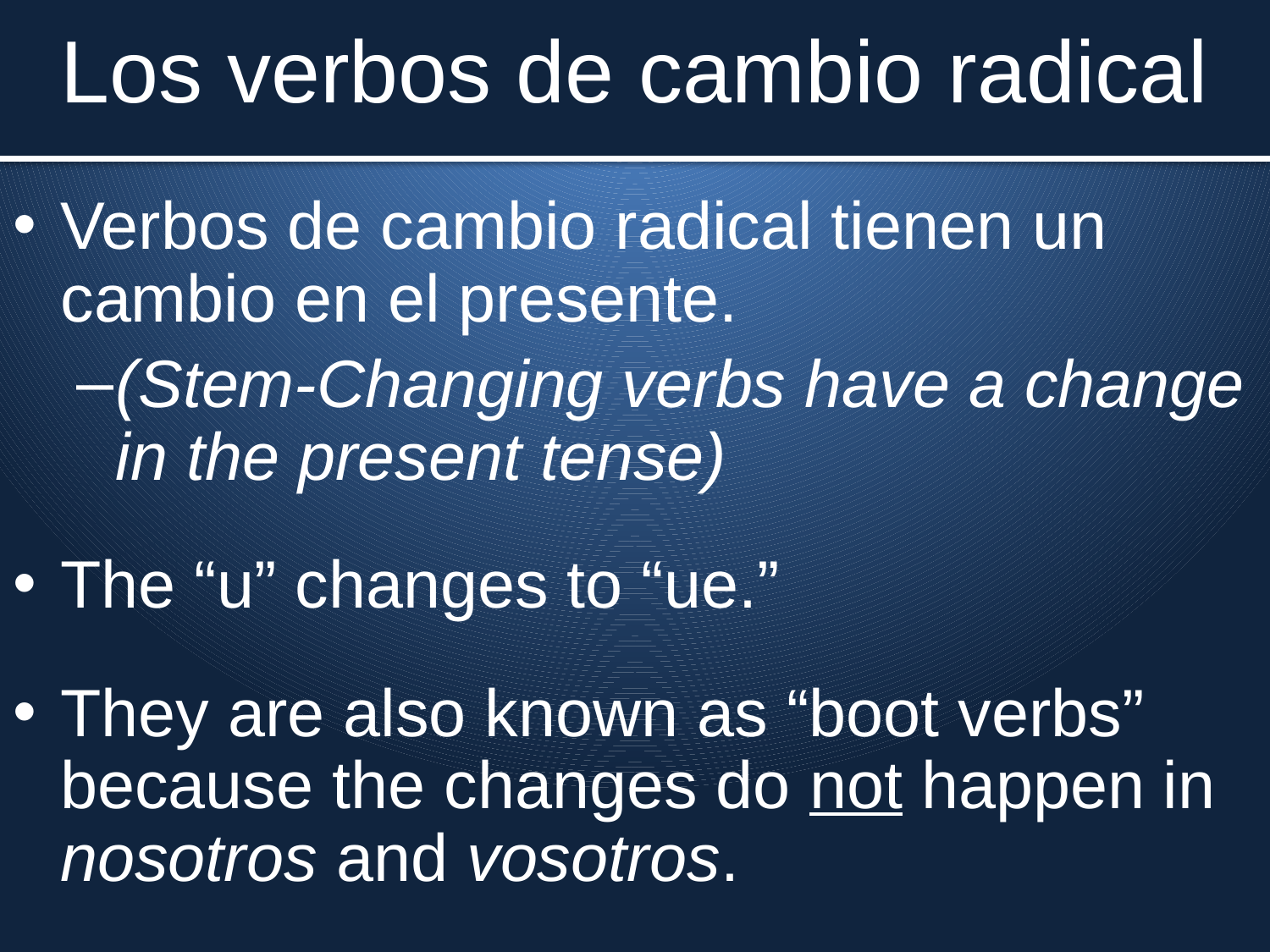

Los verbos de cambio radical
Verbos de cambio radical tienen un cambio en el presente.
(Stem-Changing verbs have a change in the present tense)
The “u” changes to “ue.”
They are also known as “boot verbs” because the changes do not happen in nosotros and vosotros.